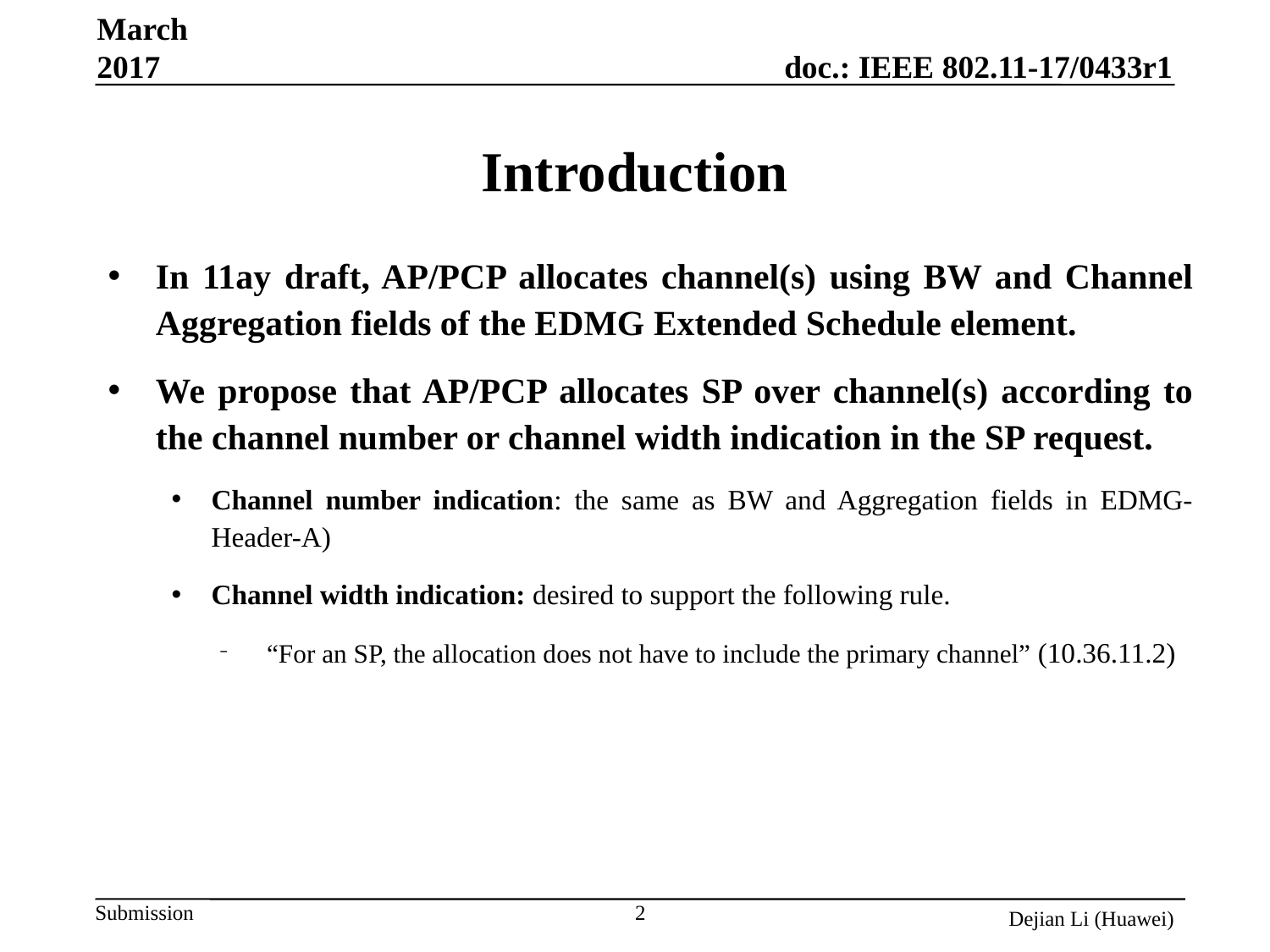

March 2017
# Introduction
In 11ay draft, AP/PCP allocates channel(s) using BW and Channel Aggregation fields of the EDMG Extended Schedule element.
We propose that AP/PCP allocates SP over channel(s) according to the channel number or channel width indication in the SP request.
Channel number indication: the same as BW and Aggregation fields in EDMG-Header-A)
Channel width indication: desired to support the following rule.
“For an SP, the allocation does not have to include the primary channel” (10.36.11.2)
2
Dejian Li (Huawei)